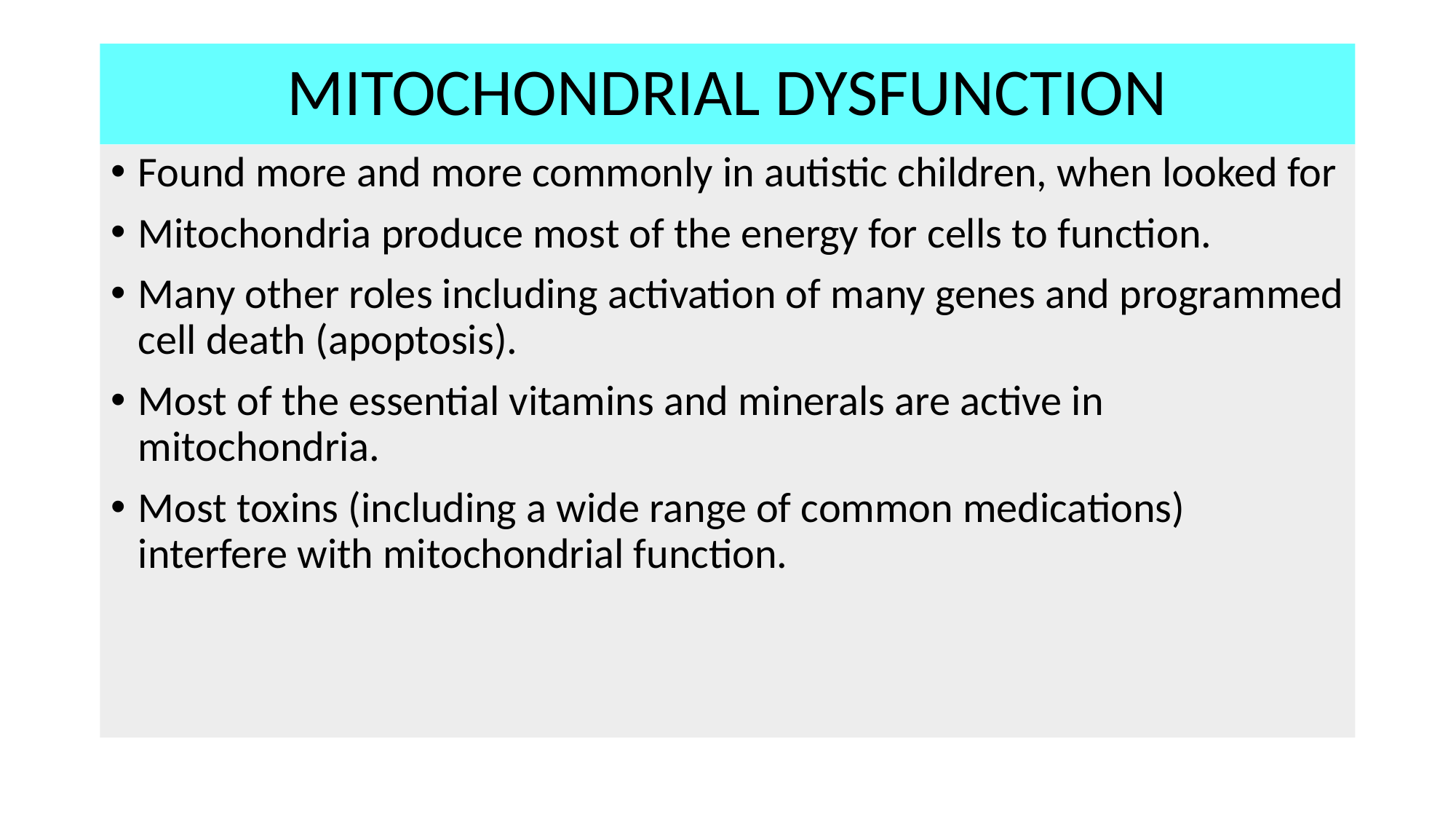

# MITOCHONDRIAL DYSFUNCTION
Found more and more commonly in autistic children, when looked for
Mitochondria produce most of the energy for cells to function.
Many other roles including activation of many genes and programmed cell death (apoptosis).
Most of the essential vitamins and minerals are active in mitochondria.
Most toxins (including a wide range of common medications) interfere with mitochondrial function.